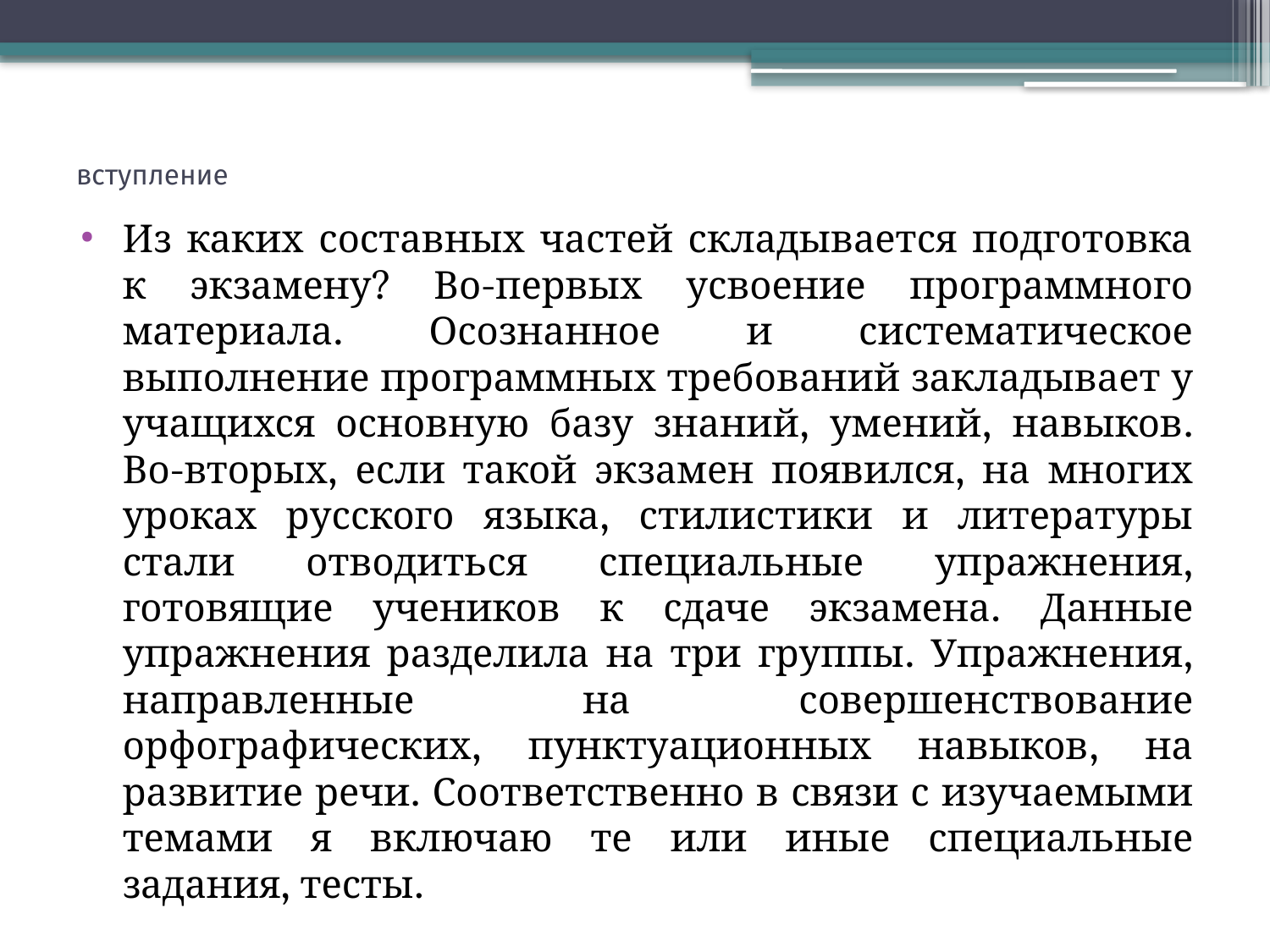

# вступление
Из каких составных частей складывается подготовка к экзамену? Во-первых усвоение программного материала. Осознанное и систематическое выполнение программных требований закладывает у учащихся основную базу знаний, умений, навыков. Во-вторых, если такой экзамен появился, на многих уроках русского языка, стилистики и литературы стали отводиться специальные упражнения, готовящие учеников к сдаче экзамена. Данные упражнения разделила на три группы. Упражнения, направленные на совершенствование орфографических, пунктуационных навыков, на развитие речи. Соответственно в связи с изучаемыми темами я включаю те или иные специальные задания, тесты.